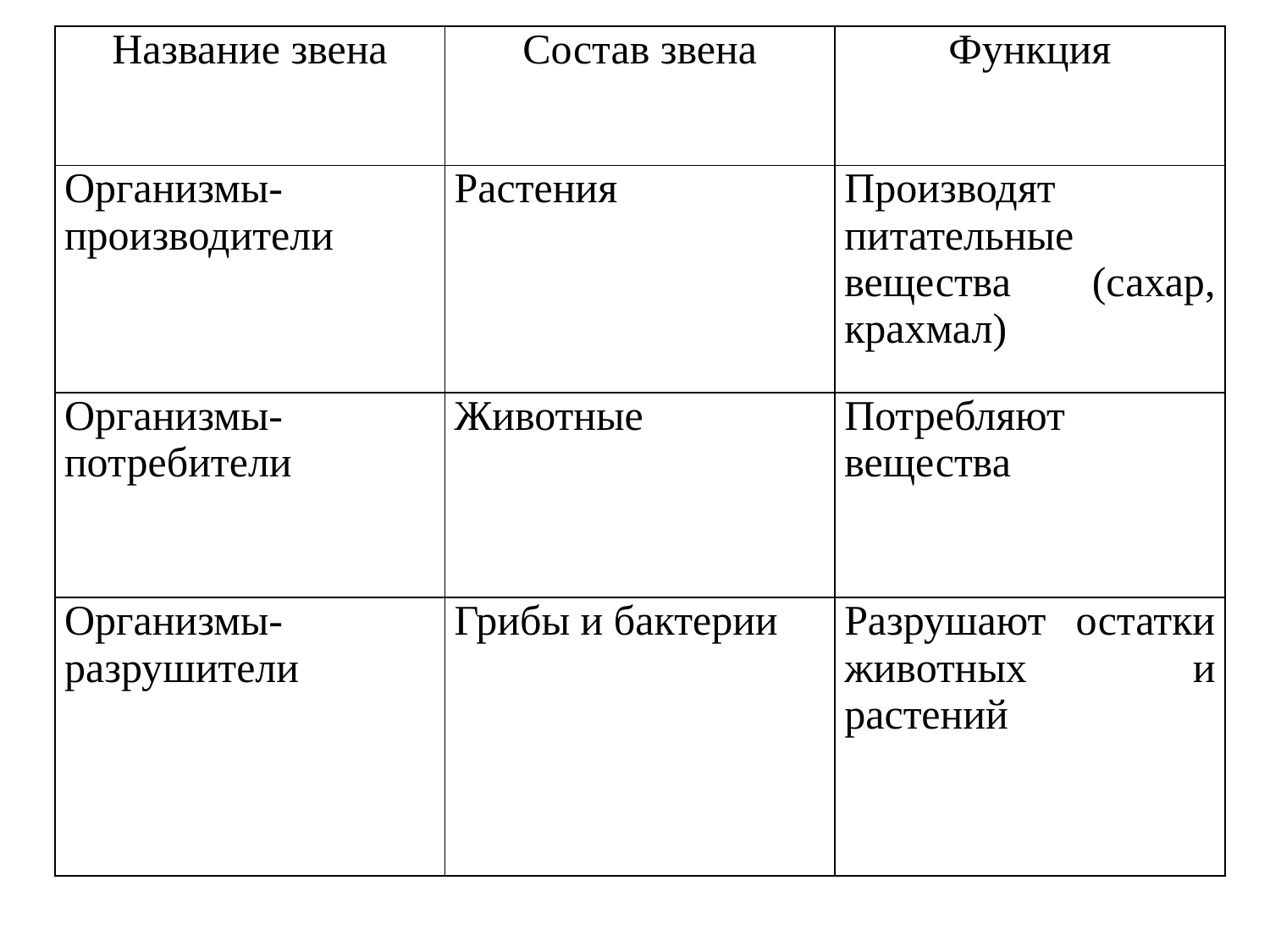

| Название звена | Состав звена | Функция |
| --- | --- | --- |
| Организмы-производители | Растения | Производят питательные вещества (сахар, крахмал) |
| Организмы-потребители | Животные | Потребляют вещества |
| Организмы-разрушители | Грибы и бактерии | Разрушают остатки животных и растений |